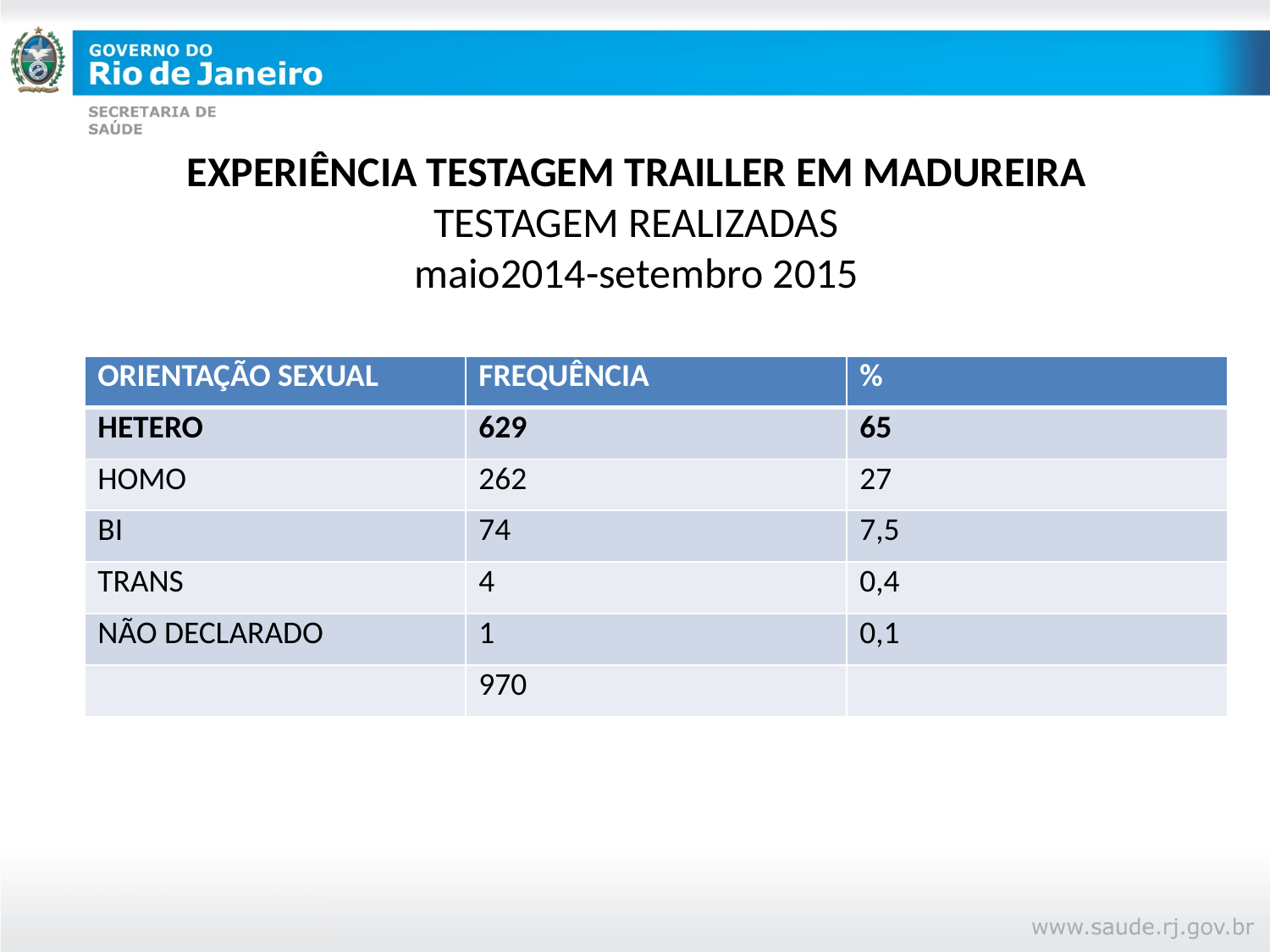

# EXPERIÊNCIA TESTAGEM TRAILLER EM MADUREIRA TESTAGEM REALIZADAS maio2014-setembro 2015
| ORIENTAÇÃO SEXUAL | FREQUÊNCIA | % |
| --- | --- | --- |
| HETERO | 629 | 65 |
| HOMO | 262 | 27 |
| BI | 74 | 7,5 |
| TRANS | 4 | 0,4 |
| NÃO DECLARADO | 1 | 0,1 |
|  | 970 |  |